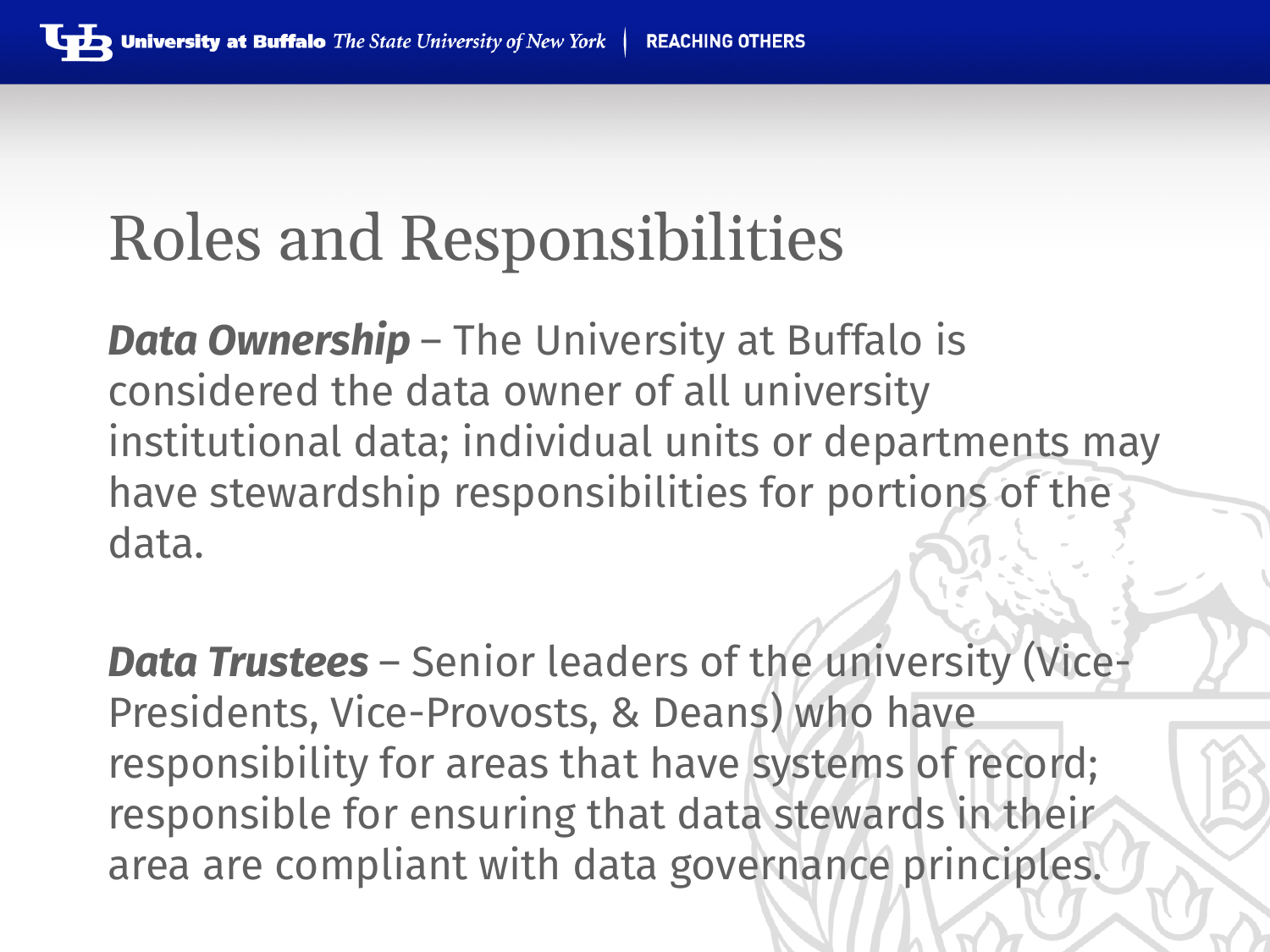

# Roles and Responsibilities
Data Ownership – The University at Buffalo is considered the data owner of all university institutional data; individual units or departments may have stewardship responsibilities for portions of the data.

Data Trustees – Senior leaders of the university (Vice-Presidents, Vice-Provosts, & Deans) who have responsibility for areas that have systems of record; responsible for ensuring that data stewards in their area are compliant with data governance principles.